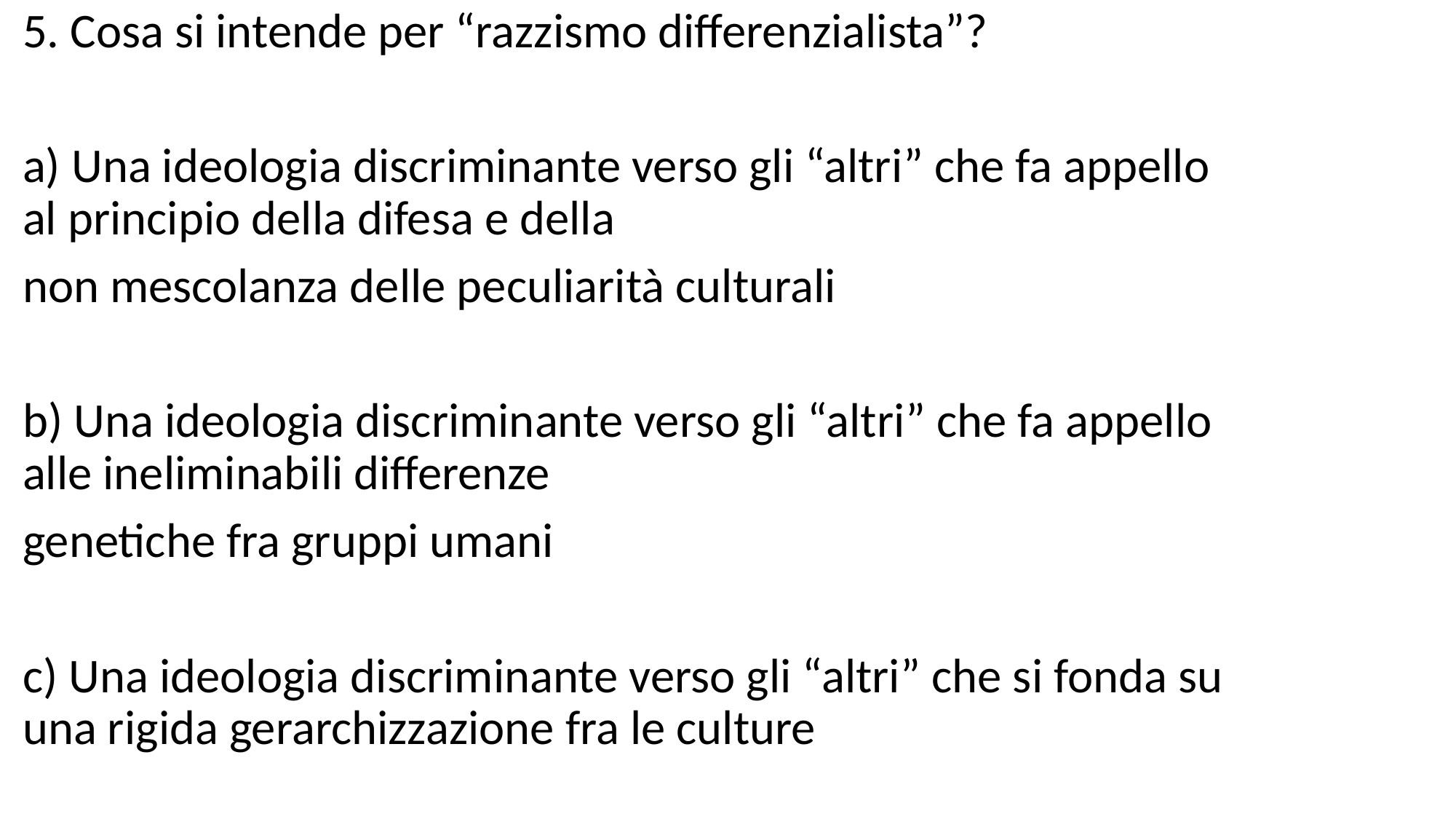

5. Cosa si intende per “razzismo differenzialista”?

a) Una ideologia discriminante verso gli “altri” che fa appello al principio della difesa e della
non mescolanza delle peculiarità culturali

b) Una ideologia discriminante verso gli “altri” che fa appello alle ineliminabili differenze
genetiche fra gruppi umani

c) Una ideologia discriminante verso gli “altri” che si fonda su una rigida gerarchizzazione fra le culture